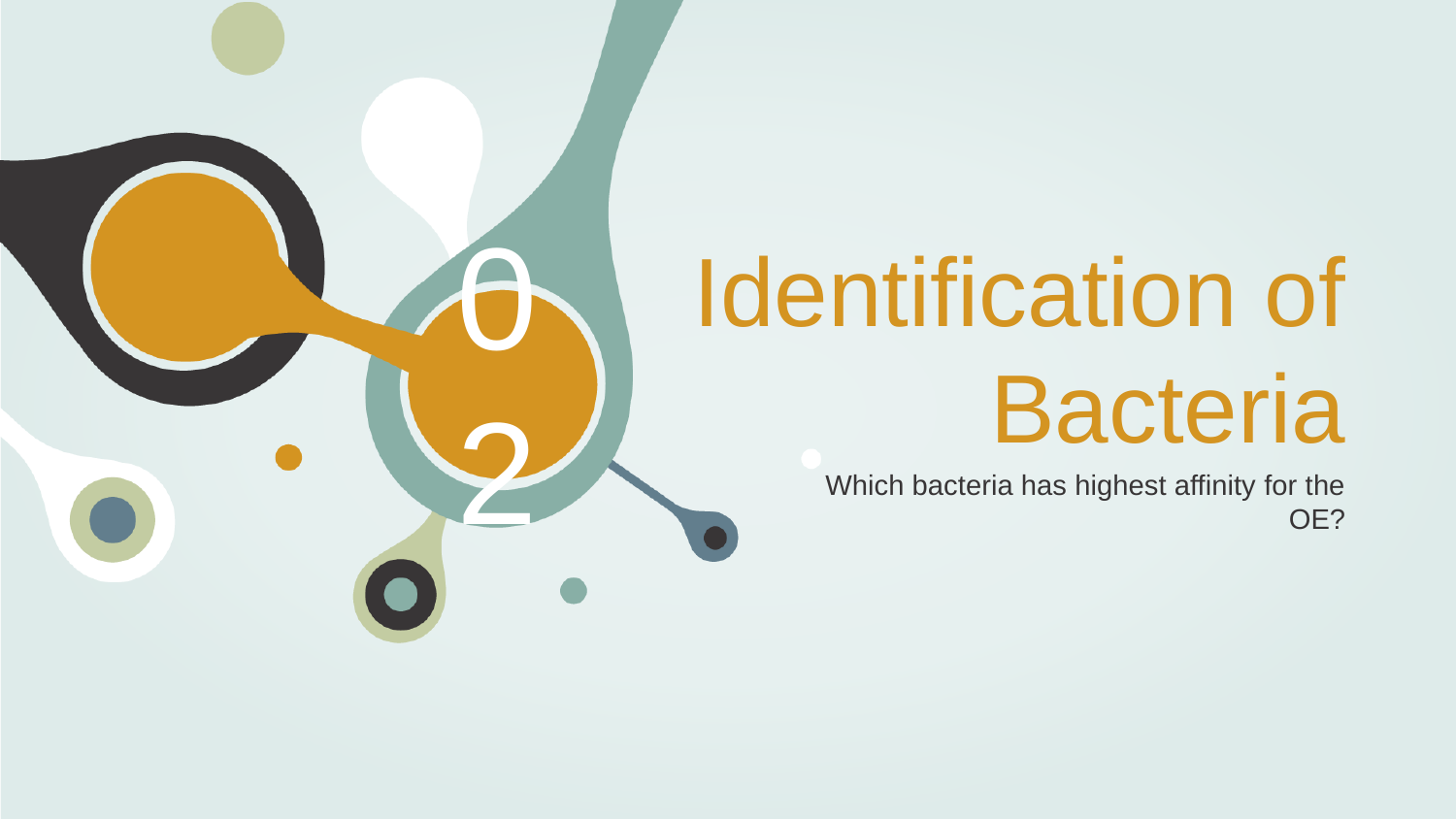

02
# Identification of Bacteria
Which bacteria has highest affinity for the OE?